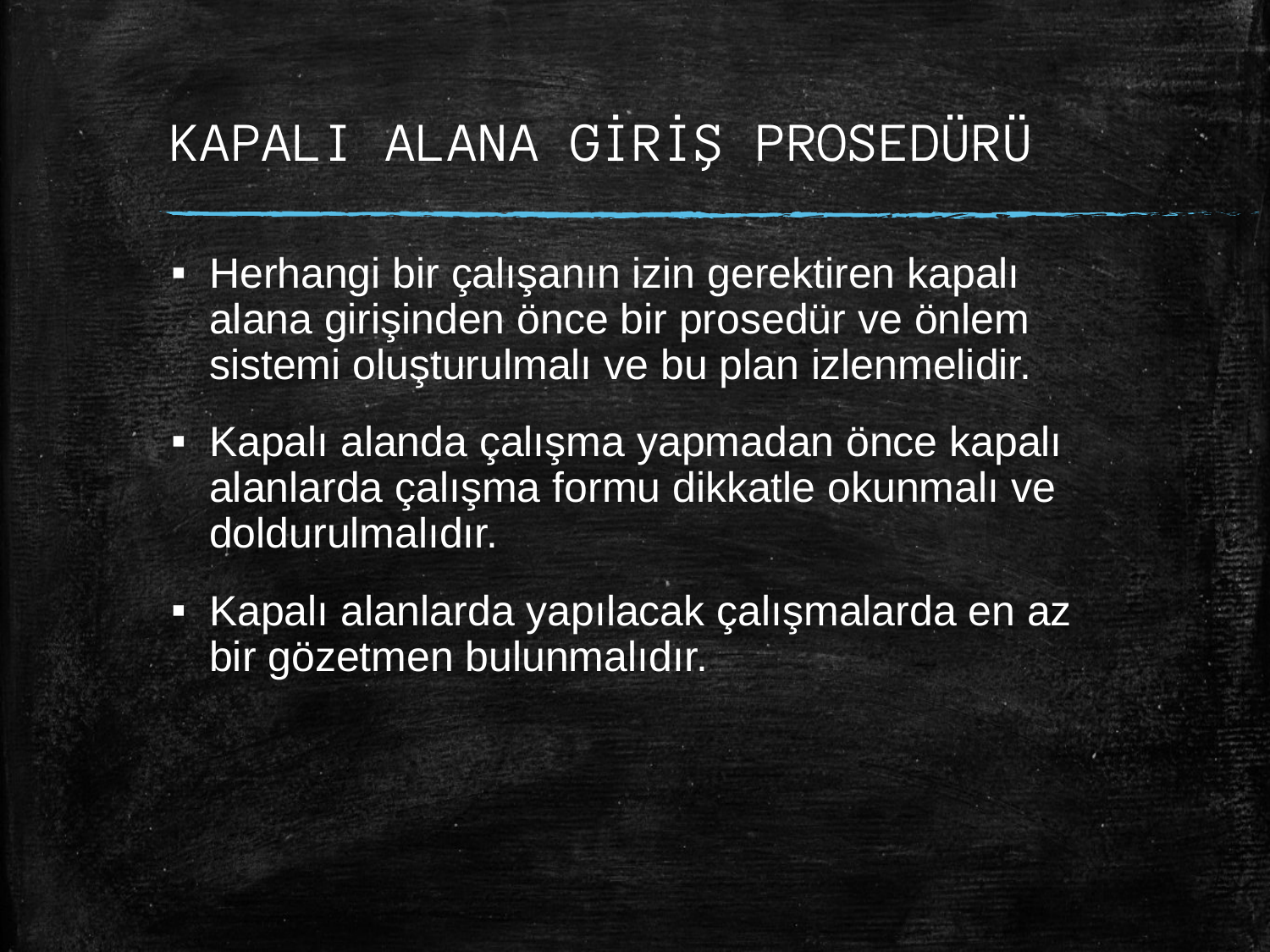

# KAPALI ALANA GİRİŞ PROSEDÜRÜ
Herhangi bir çalışanın izin gerektiren kapalı alana girişinden önce bir prosedür ve önlem sistemi oluşturulmalı ve bu plan izlenmelidir.
Kapalı alanda çalışma yapmadan önce kapalı alanlarda çalışma formu dikkatle okunmalı ve doldurulmalıdır.
Kapalı alanlarda yapılacak çalışmalarda en az bir gözetmen bulunmalıdır.